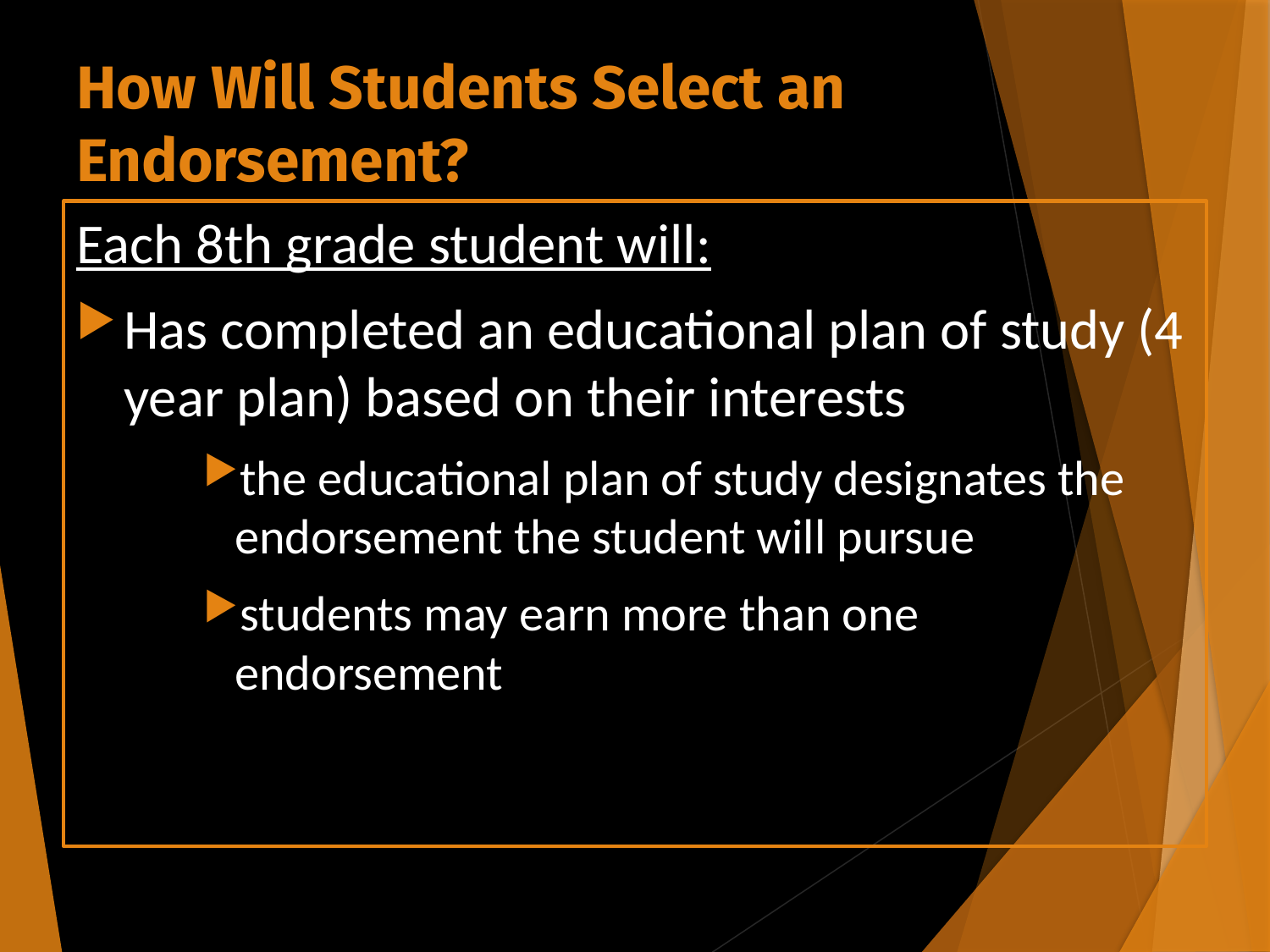

# How Will Students Select an Endorsement?
Each 8th grade student will:
Has completed an educational plan of study (4 year plan) based on their interests
the educational plan of study designates the endorsement the student will pursue
students may earn more than one endorsement